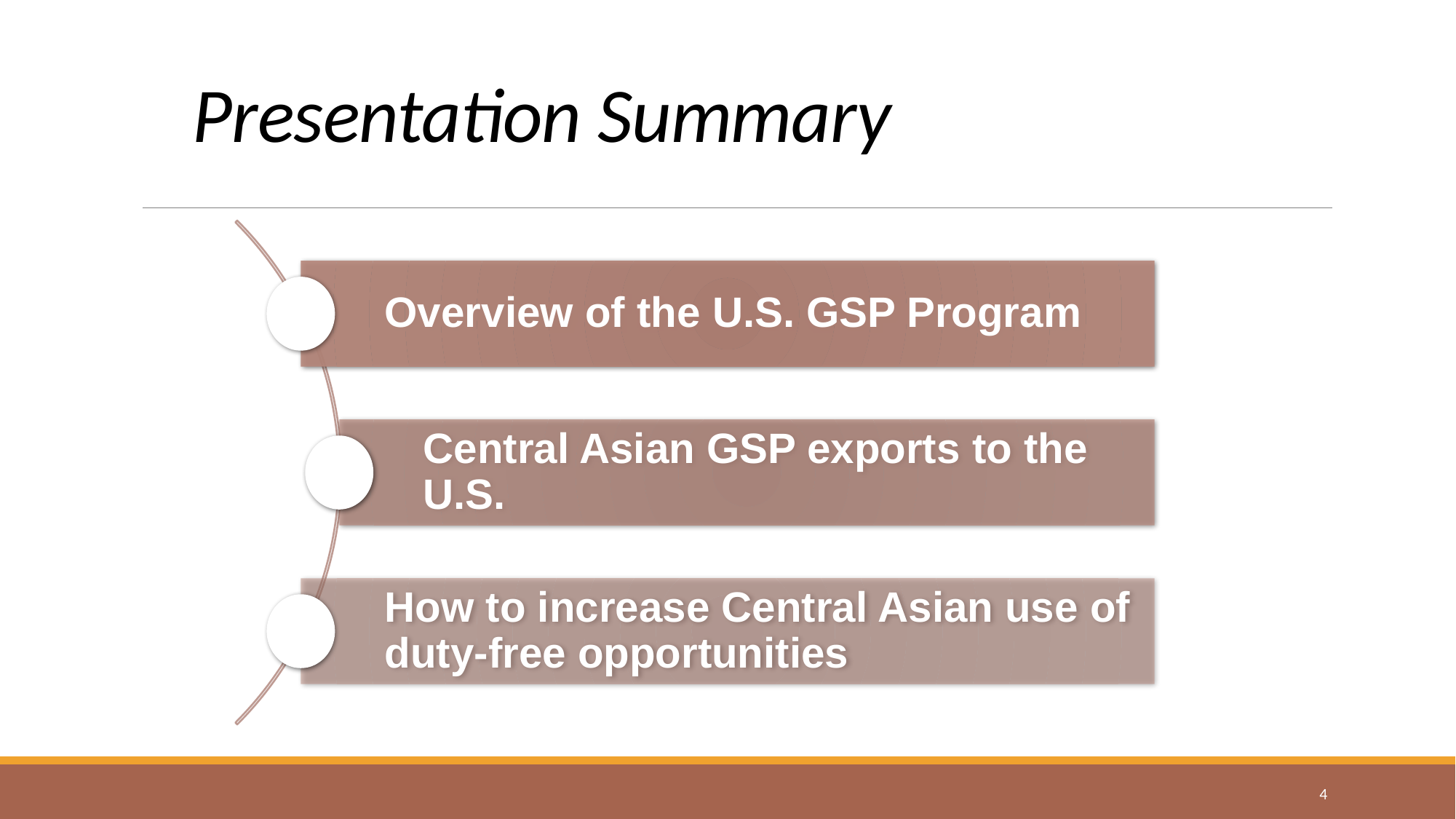

# Presentation Summary
Overview of the U.S. GSP Program
Central Asian GSP exports to the U.S.
How to increase Central Asian use of duty-free opportunities
4